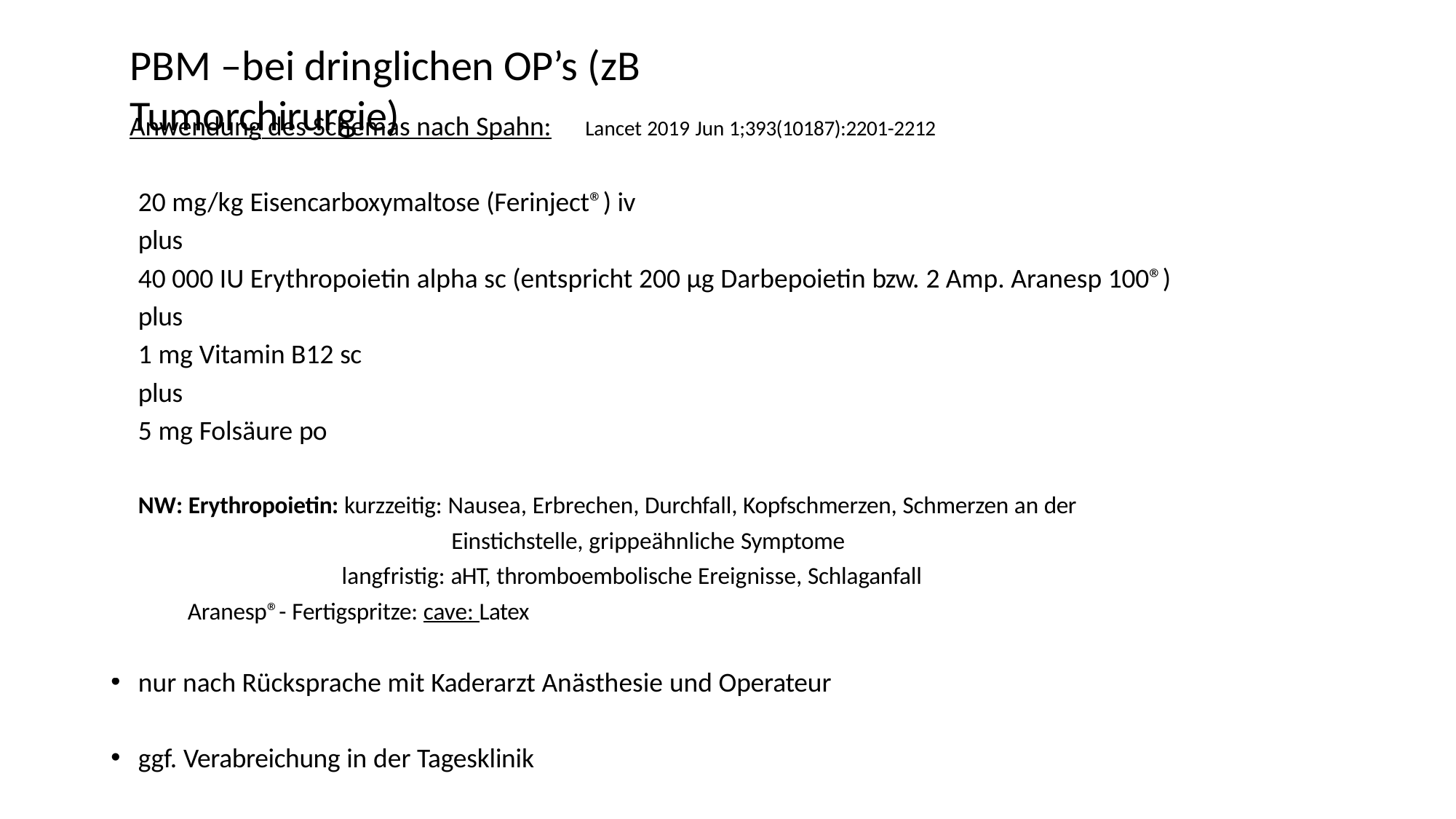

# PBM –bei dringlichen OP’s (zB Tumorchirurgie)
Anwendung des Schemas nach Spahn:
Lancet 2019 Jun 1;393(10187):2201-2212
•
•

20 mg/kg Eisencarboxymaltose (Ferinject®) iv
plus
40 000 IU Erythropoietin alpha sc (entspricht 200 µg Darbepoietin bzw. 2 Amp. Aranesp 100®) plus
1 mg Vitamin B12 sc
plus
5 mg Folsäure po

NW: Erythropoietin: kurzzeitig: Nausea, Erbrechen, Durchfall, Kopfschmerzen, Schmerzen an der
Einstichstelle, grippeähnliche Symptome
langfristig: aHT, thromboembolische Ereignisse, Schlaganfall Aranesp®- Fertigspritze: cave: Latex

nur nach Rücksprache mit Kaderarzt Anästhesie und Operateur

ggf. Verabreichung in der Tagesklinik
•
•
•
•
•
•

•
•
•
•